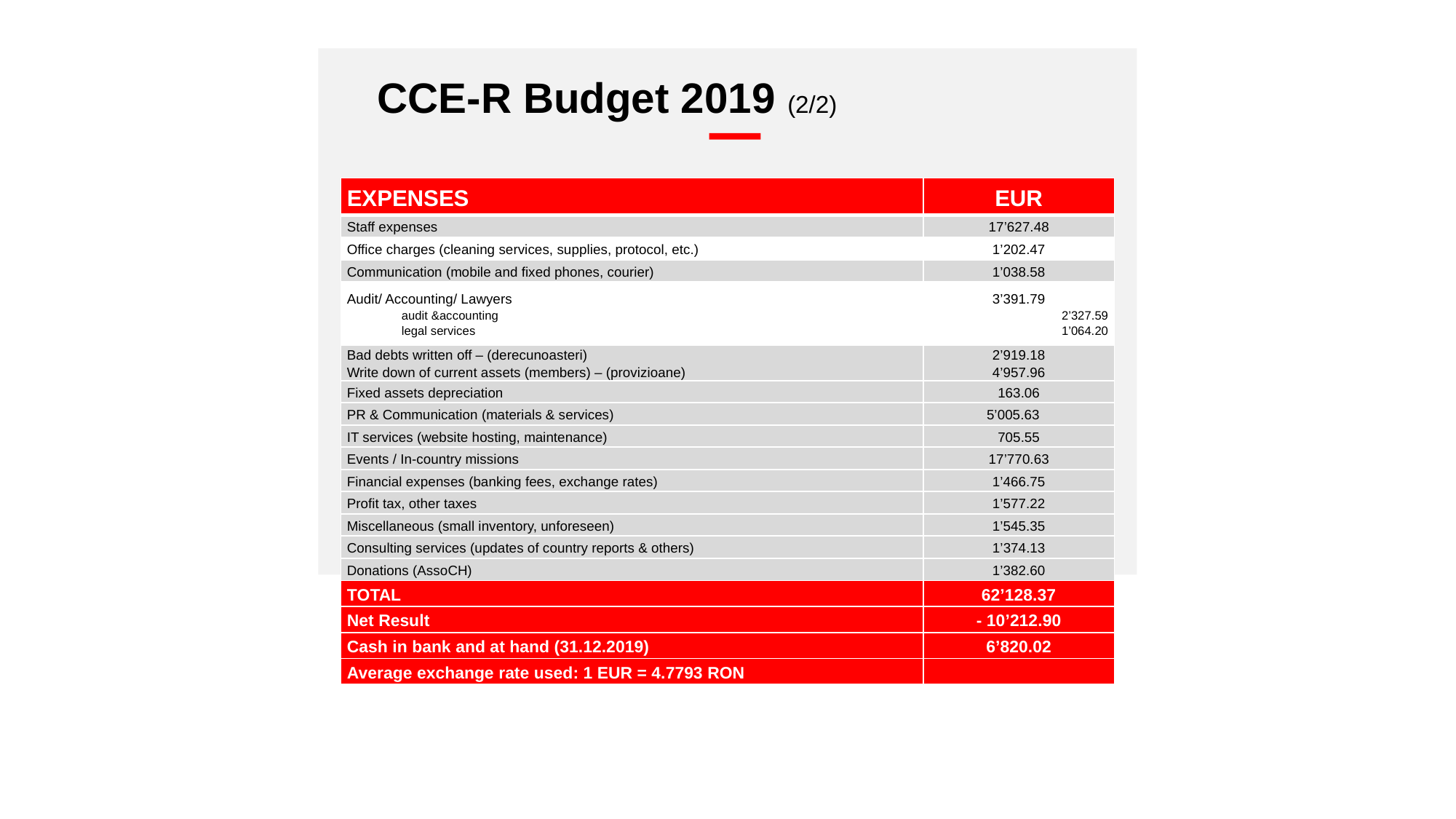

# CCE-R Budget 2019 (2/2)

| EXPENSES | EUR |
| --- | --- |
| Staff expenses | 17’627.48 |
| Office charges (cleaning services, supplies, protocol, etc.) | 1’202.47 |
| Communication (mobile and fixed phones, courier) | 1’038.58 |
| Audit/ Accounting/ Lawyers audit &accounting legal services | 3’391.79 2’327.59 1’064.20 |
| Bad debts written off – (derecunoasteri) Write down of current assets (members) – (provizioane) | 2’919.18 4’957.96 |
| Fixed assets depreciation | 163.06 |
| PR & Communication (materials & services) | 5’005.63 |
| IT services (website hosting, maintenance) | 705.55 |
| Events / In-country missions | 17’770.63 |
| Financial expenses (banking fees, exchange rates) | 1’466.75 |
| Profit tax, other taxes | 1’577.22 |
| Miscellaneous (small inventory, unforeseen) | 1’545.35 |
| Consulting services (updates of country reports & others) | 1’374.13 |
| Donations (AssoCH) | 1’382.60 |
| TOTAL | 62’128.37 |
| Net Result | - 10’212.90 |
| Cash in bank and at hand (31.12.2019) | 6’820.02 |
| Average exchange rate used: 1 EUR = 4.7793 RON |  |